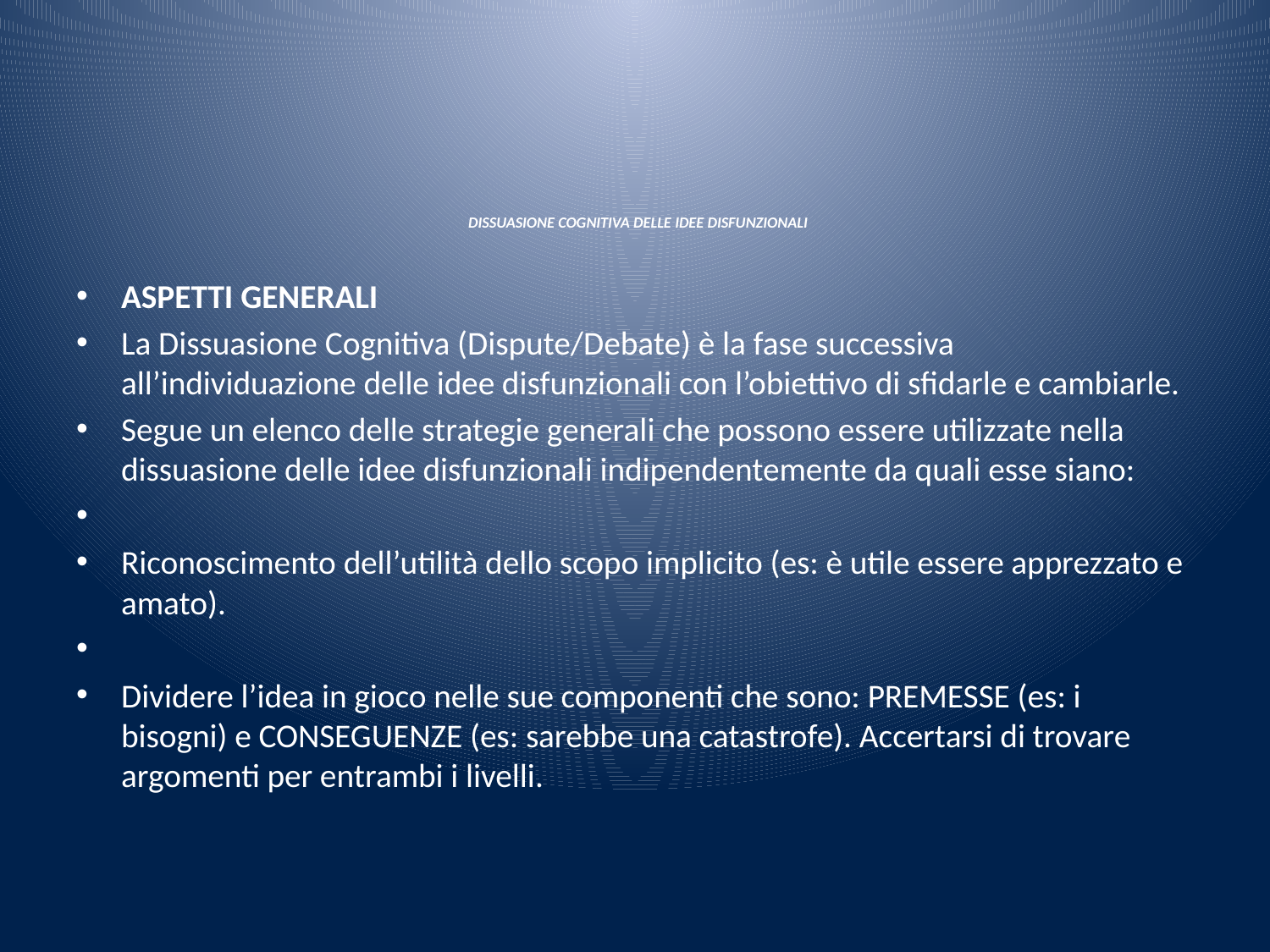

# DISSUASIONE COGNITIVA DELLE IDEE DISFUNZIONALI

ASPETTI GENERALI
La Dissuasione Cognitiva (Dispute/Debate) è la fase successiva all’individuazione delle idee disfunzionali con l’obiettivo di sfidarle e cambiarle.
Segue un elenco delle strategie generali che possono essere utilizzate nella dissuasione delle idee disfunzionali indipendentemente da quali esse siano:

Riconoscimento dell’utilità dello scopo implicito (es: è utile essere apprezzato e amato).

Dividere l’idea in gioco nelle sue componenti che sono: PREMESSE (es: i bisogni) e CONSEGUENZE (es: sarebbe una catastrofe). Accertarsi di trovare argomenti per entrambi i livelli.